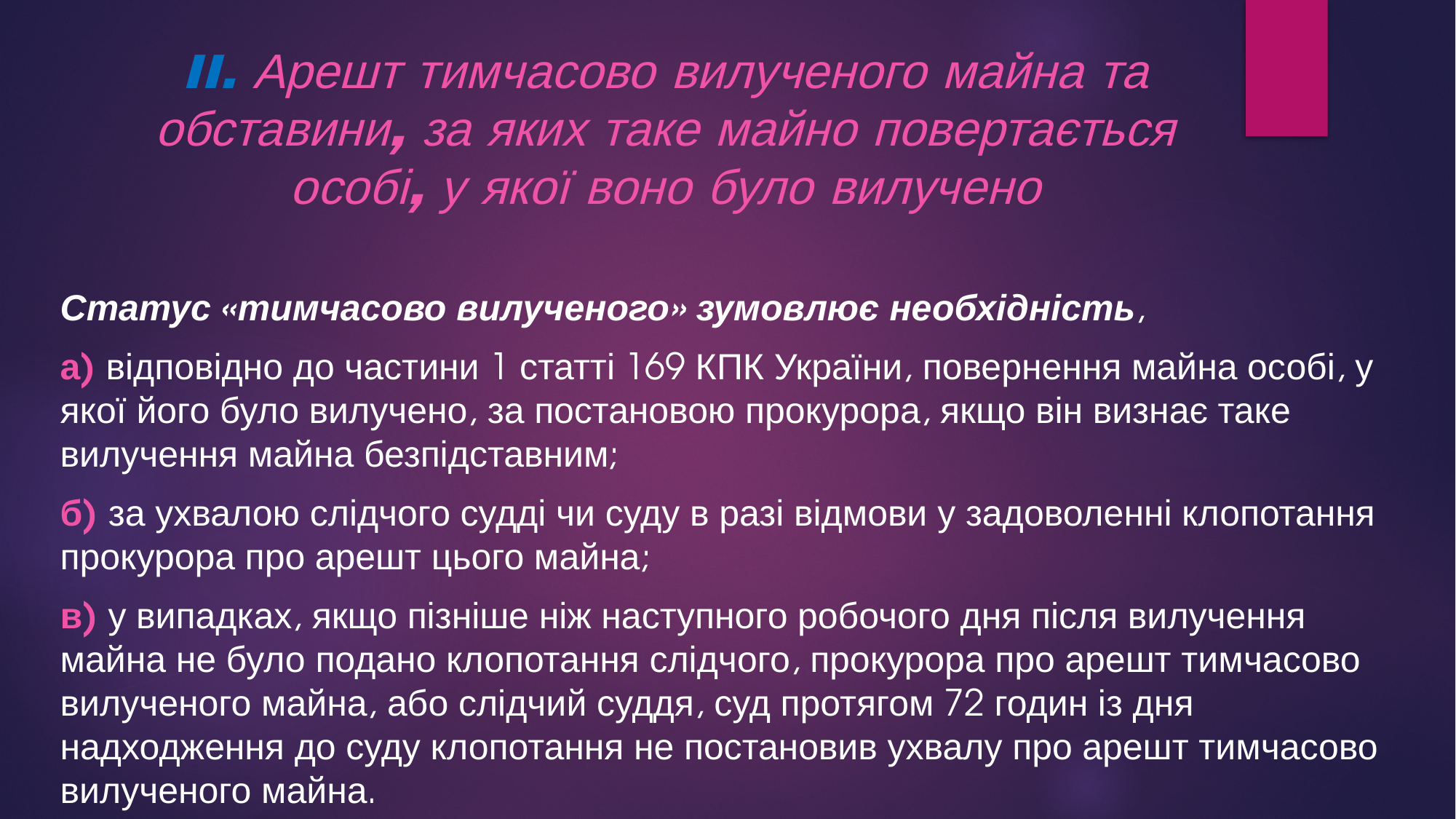

# II. Арешт тимчасово вилученого майна та обставини, за яких таке майно повертається особі, у якої воно було вилучено
Статус «тимчасово вилученого» зумовлює необхідність,
а) відповідно до частини 1 статті 169 КПК України, повернення майна особі, у якої його було вилучено, за постановою прокурора, якщо він визнає таке вилучення майна безпідставним;
б) за ухвалою слідчого судді чи суду в разі відмови у задоволенні клопотання прокурора про арешт цього майна;
в) у випадках, якщо пізніше ніж наступного робочого дня після вилучення майна не було подано клопотання слідчого, прокурора про арешт тимчасово вилученого майна, або слідчий суддя, суд протягом 72 годин із дня надходження до суду клопотання не постановив ухвалу про арешт тимчасово вилученого майна.